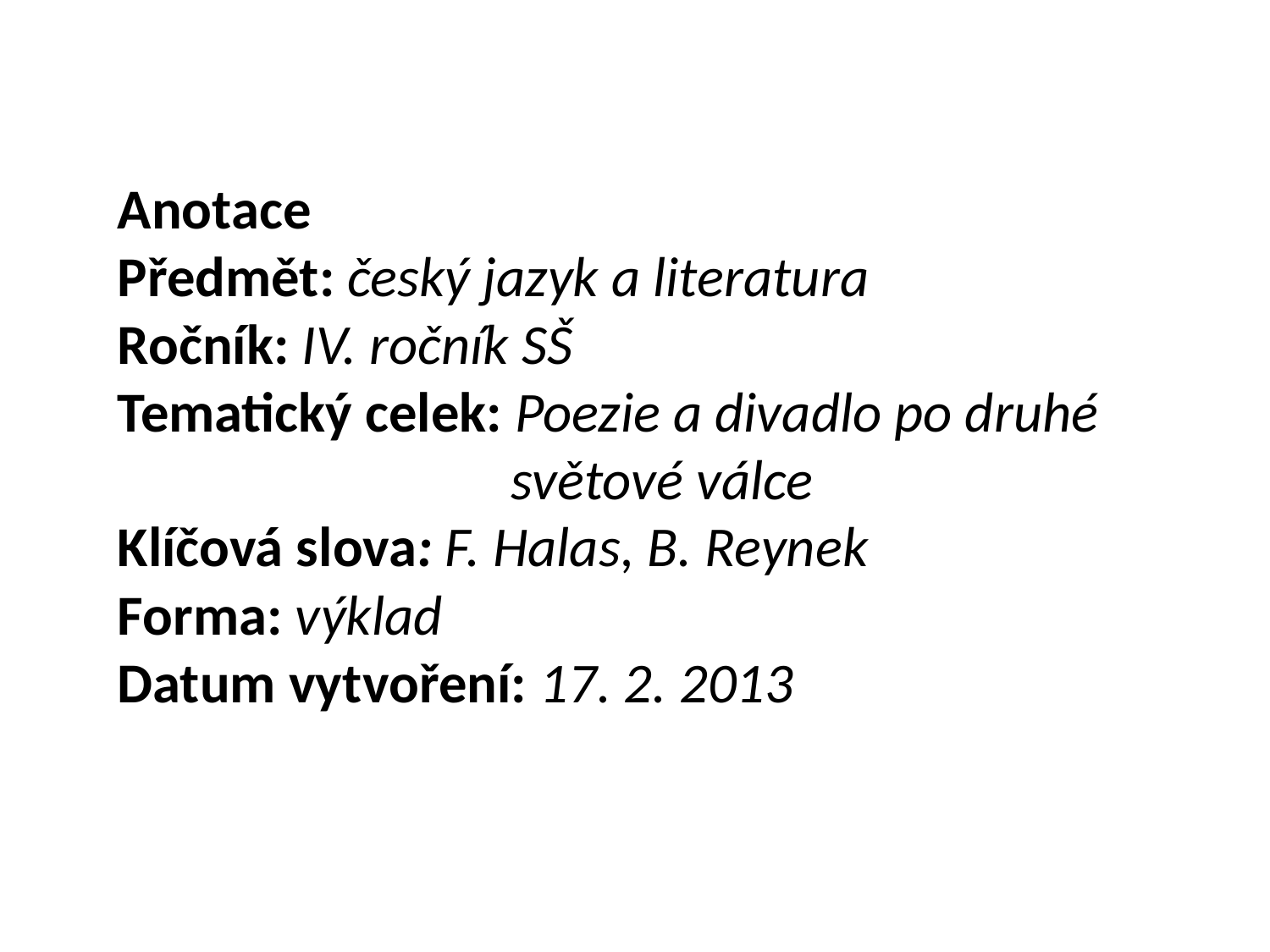

Anotace
Předmět: český jazyk a literatura
Ročník: IV. ročník SŠ
Tematický celek: Poezie a divadlo po druhé      		           světové válce
Klíčová slova: F. Halas, B. Reynek
Forma: výklad
Datum vytvoření: 17. 2. 2013